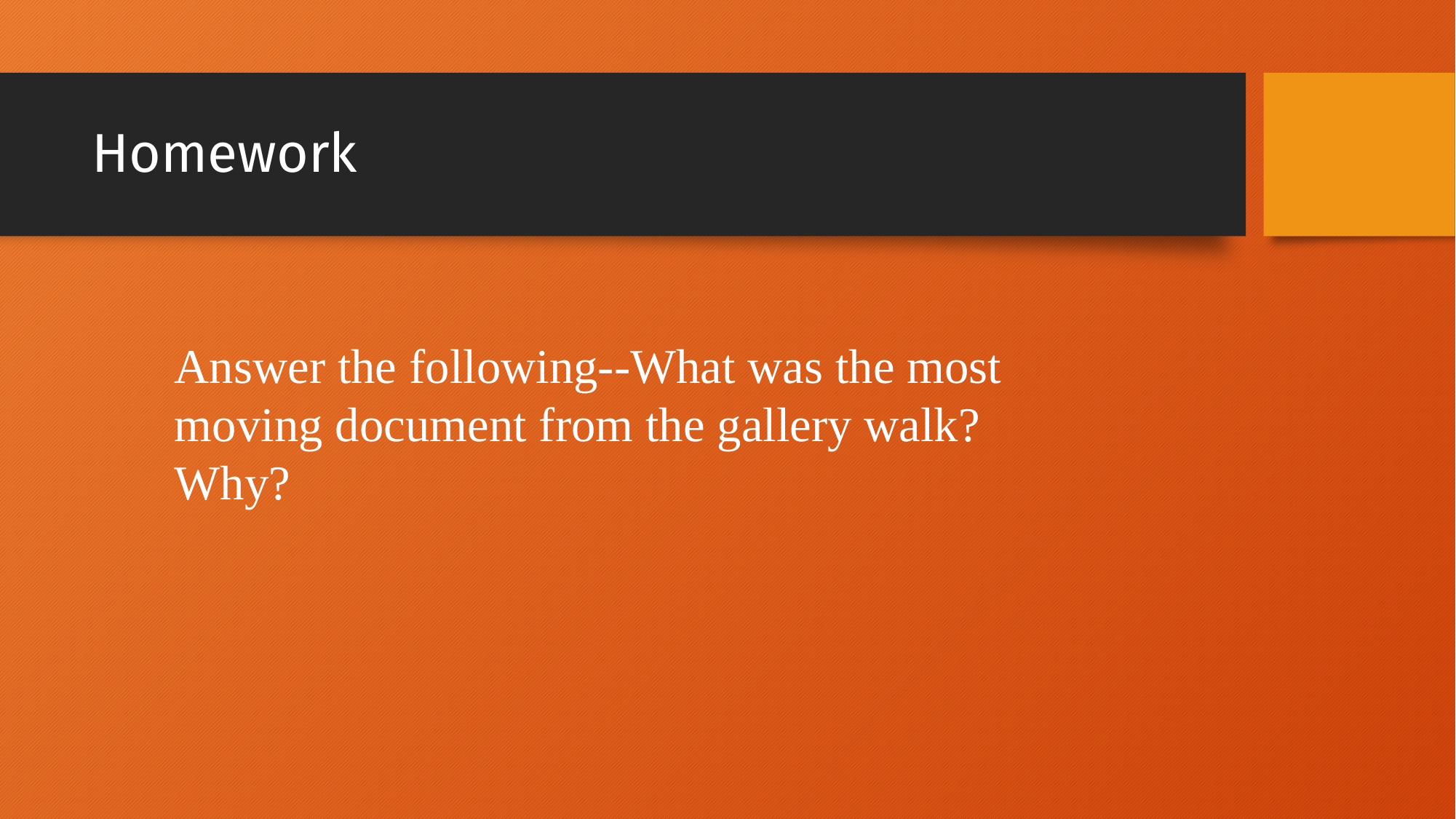

# Homework
Answer the following--What was the most moving document from the gallery walk? Why?